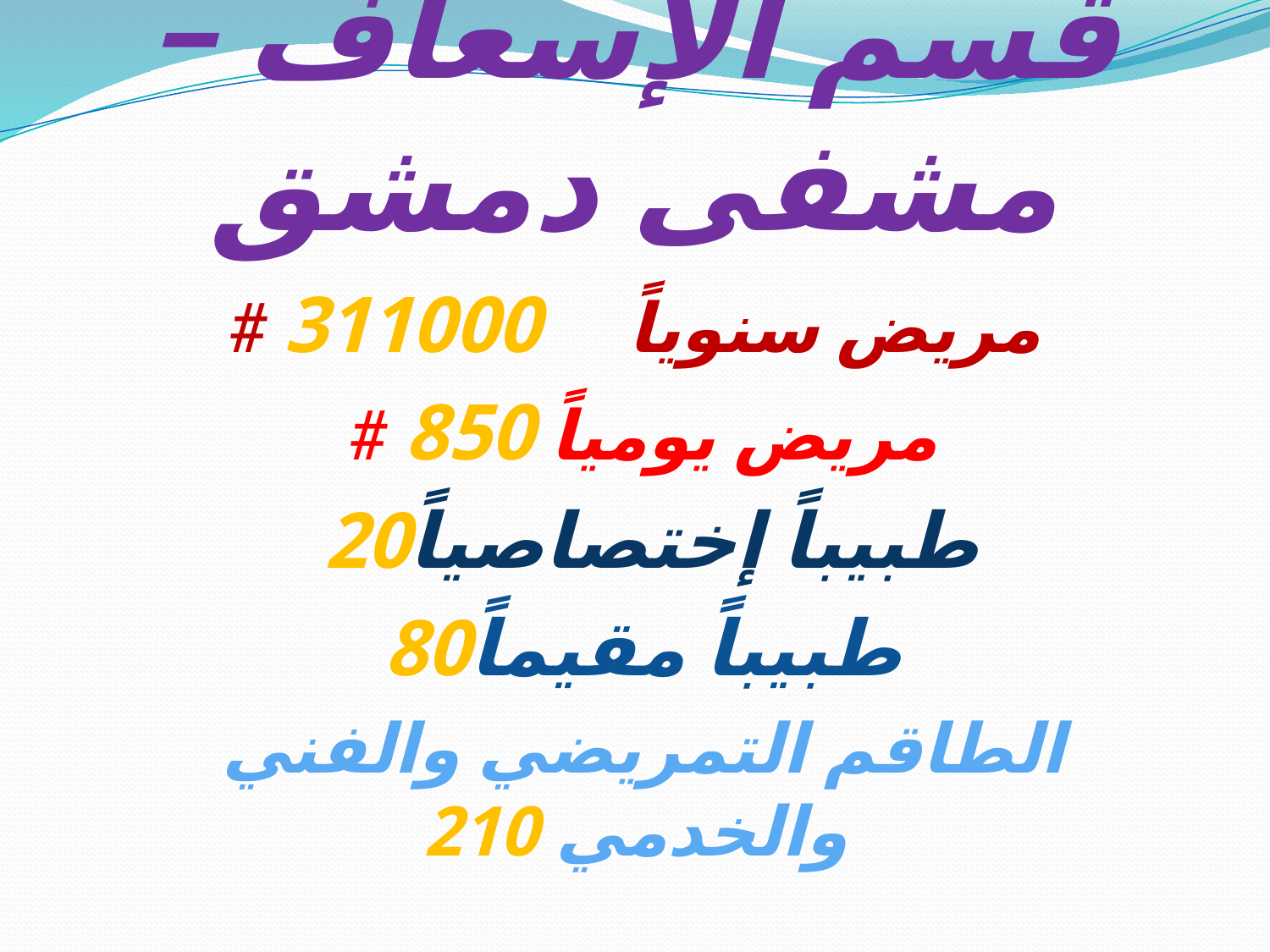

# قسم الإسعاف – مشفى دمشق
# مريض سنوياً     311000
 # مريض يومياً 850
  طبيباً إختصاصياً20
  طبيباً مقيماً80
 الطاقم التمريضي والفني والخدمي 210